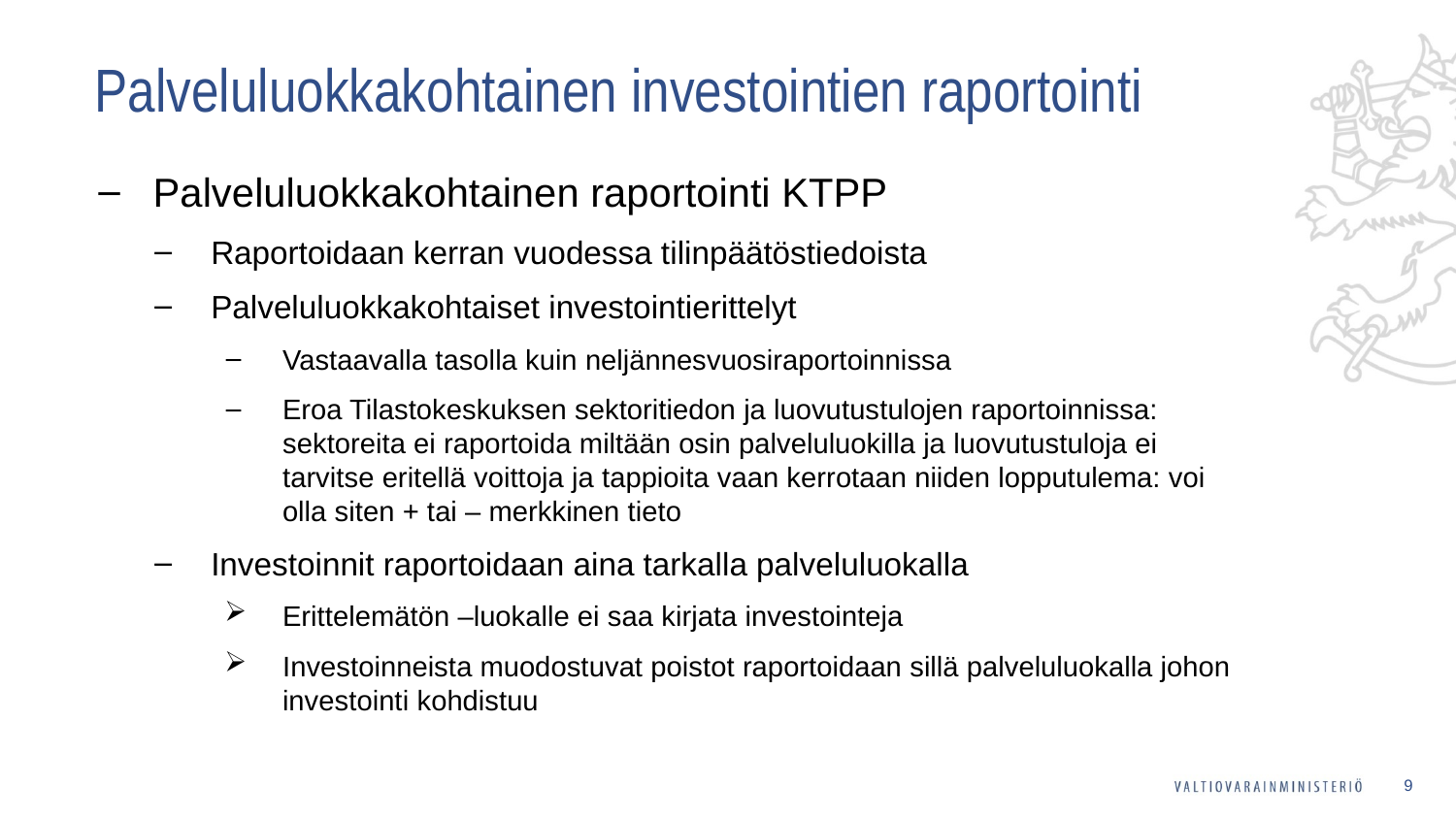

# Palveluluokkakohtainen investointien raportointi
Palveluluokkakohtainen raportointi KTPP
Raportoidaan kerran vuodessa tilinpäätöstiedoista
Palveluluokkakohtaiset investointierittelyt
Vastaavalla tasolla kuin neljännesvuosiraportoinnissa
Eroa Tilastokeskuksen sektoritiedon ja luovutustulojen raportoinnissa: sektoreita ei raportoida miltään osin palveluluokilla ja luovutustuloja ei tarvitse eritellä voittoja ja tappioita vaan kerrotaan niiden lopputulema: voi olla siten + tai – merkkinen tieto
Investoinnit raportoidaan aina tarkalla palveluluokalla
Erittelemätön –luokalle ei saa kirjata investointeja
Investoinneista muodostuvat poistot raportoidaan sillä palveluluokalla johon investointi kohdistuu

9